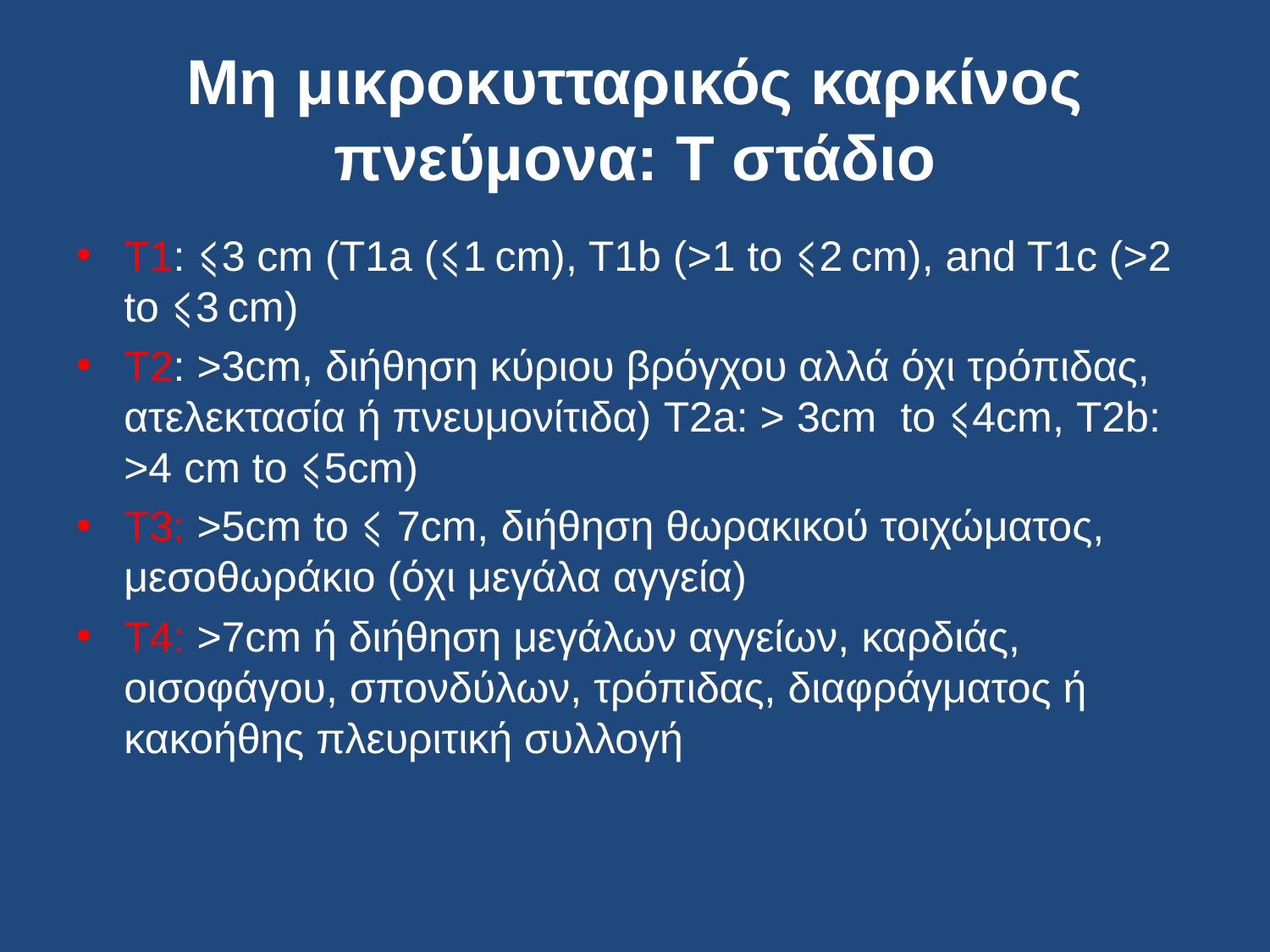

# Μη μικροκυτταρικός καρκίνος πνεύμονα: T στάδιο
Τ1: ⩽3 cm (T1a (⩽1 cm), T1b (>1 to ⩽2 cm), and T1c (>2 to ⩽3 cm)
T2: >3cm, διήθηση κύριου βρόγχου αλλά όχι τρόπιδας, ατελεκτασία ή πνευμονίτιδα) T2a: > 3cm  to ⩽4cm, T2b: >4 cm to ⩽5cm)
T3: >5cm to ⩽ 7cm, διήθηση θωρακικού τοιχώματος, μεσοθωράκιο (όχι μεγάλα αγγεία)
Τ4: >7cm ή διήθηση μεγάλων αγγείων, καρδιάς, οισοφάγου, σπονδύλων, τρόπιδας, διαφράγματος ή κακοήθης πλευριτική συλλογή